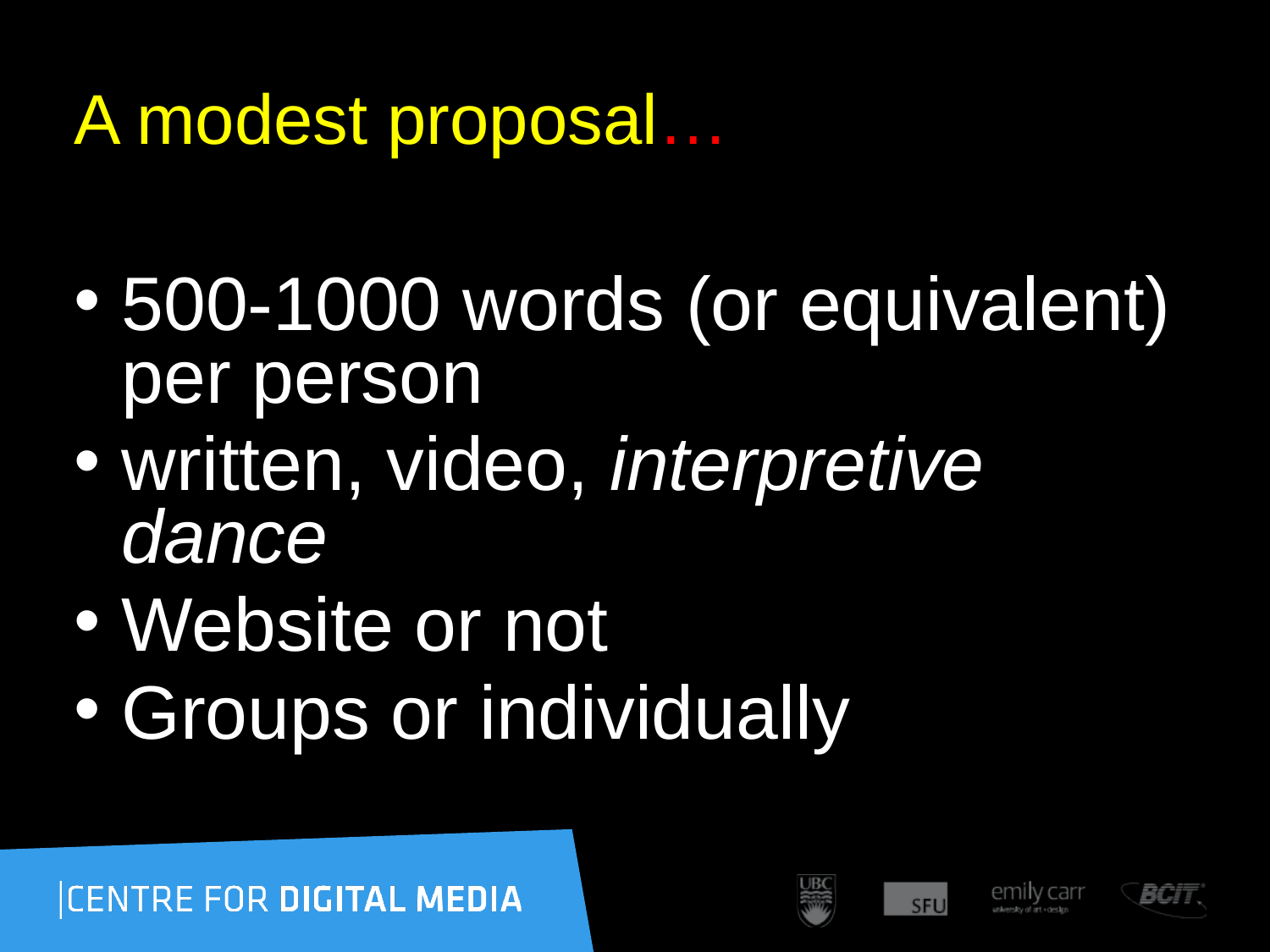

# A modest proposal…

500-1000 words (or equivalent) per person
written, video, interpretive dance
Website or not
Groups or individually